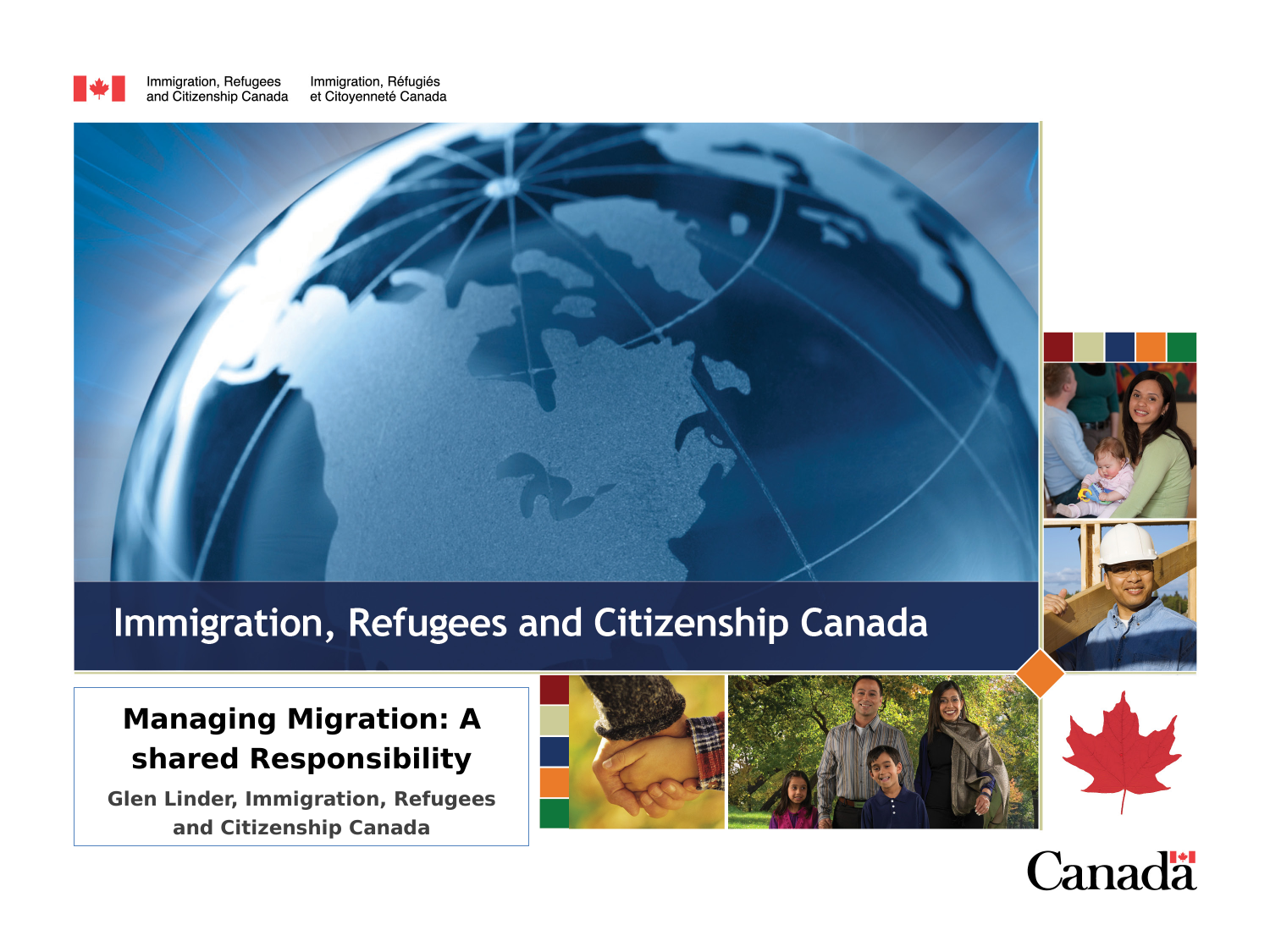

Managing Migration: A shared Responsibility
Glen Linder, Immigration, Refugees and Citizenship Canada